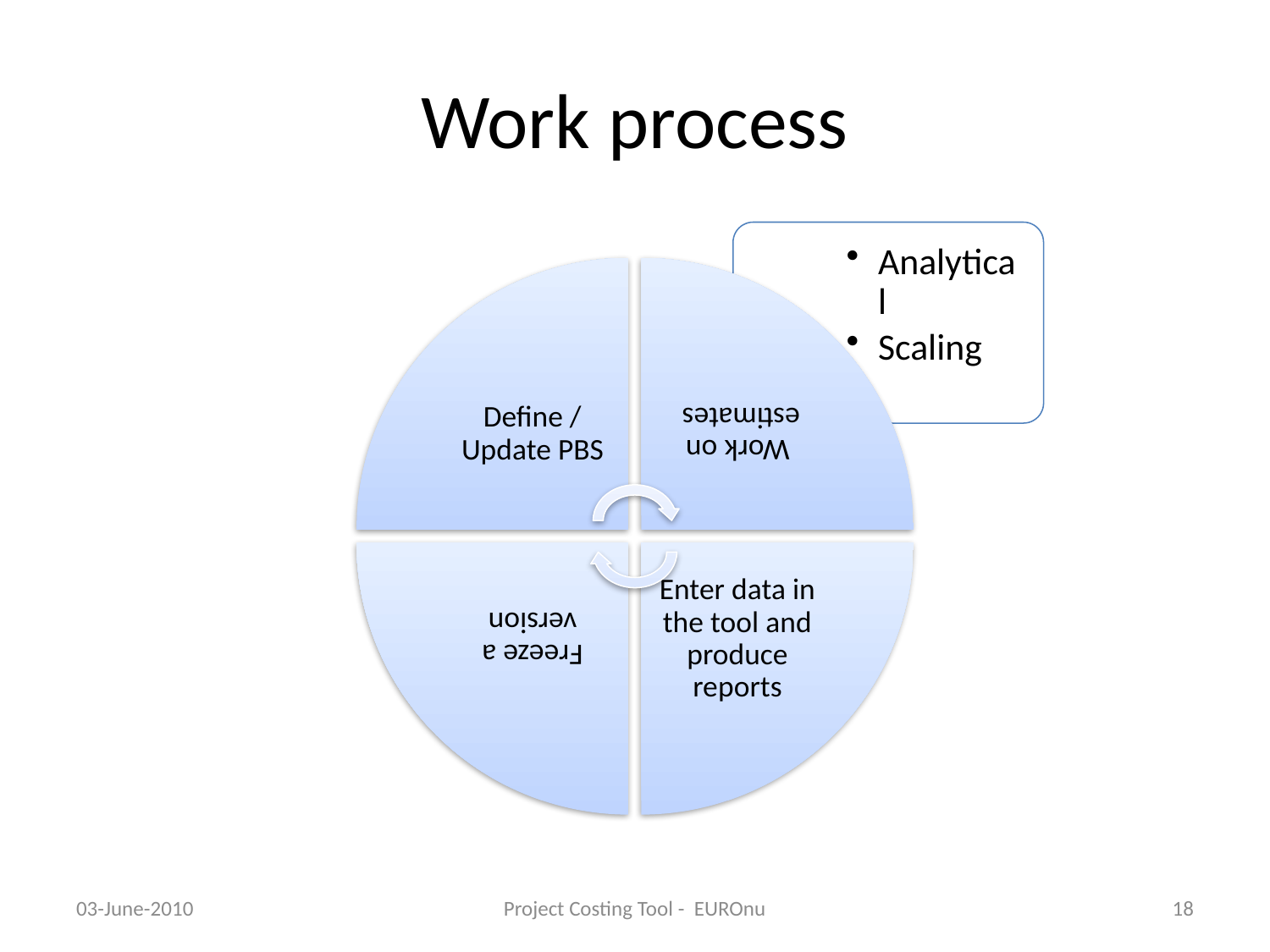

# Work process
Analytical
Scaling
Define / Update PBS
Work on estimates
Enter data in the tool and produce reports
Freeze a version
03-June-2010
Project Costing Tool -  EUROnu
18